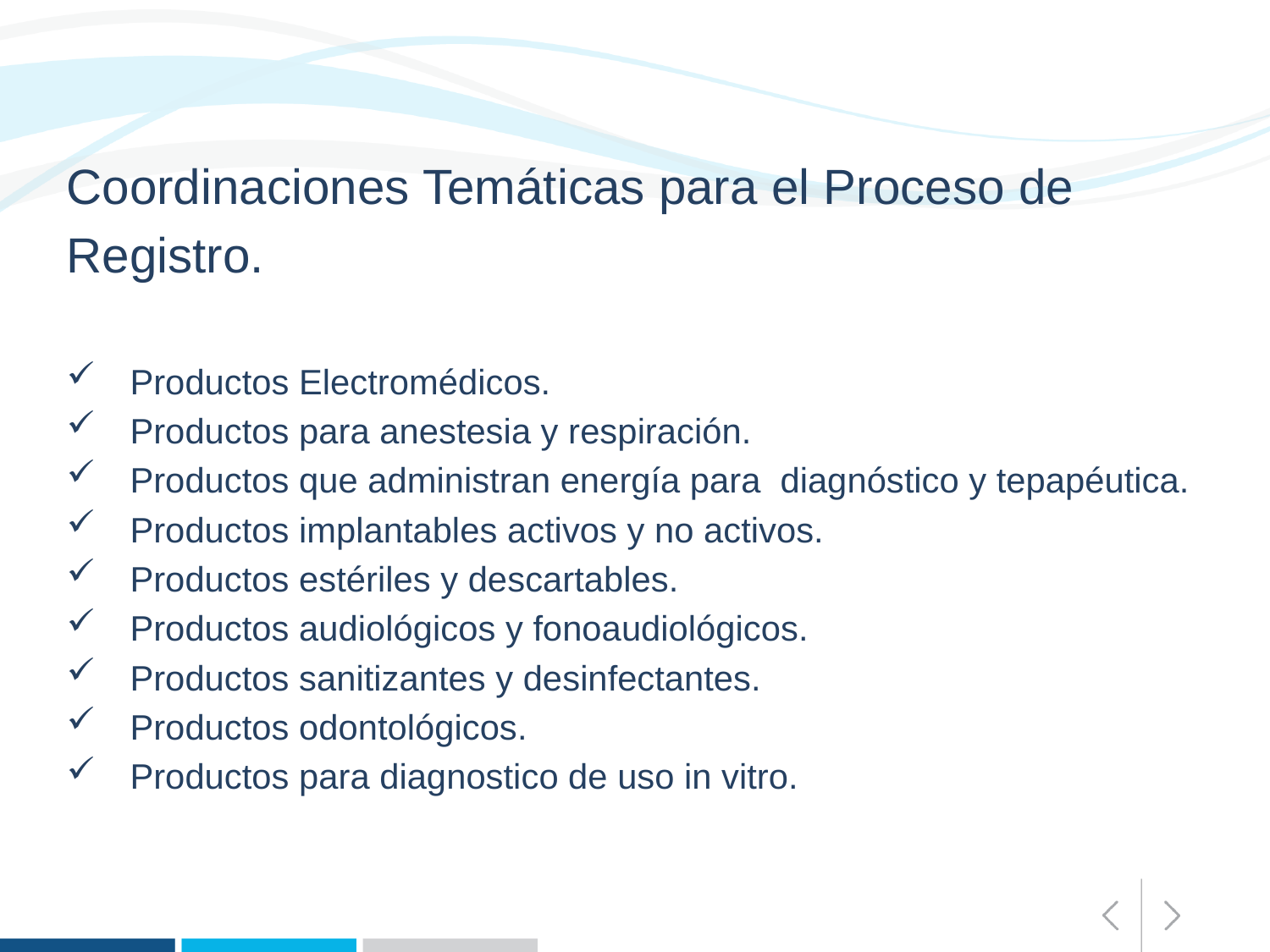

Coordinaciones Temáticas para el Proceso de
Registro.

Productos Electromédicos.
Productos para anestesia y respiración.
Productos que administran energía para  diagnóstico y tepapéutica.
Productos implantables activos y no activos.
Productos estériles y descartables.
Productos audiológicos y fonoaudiológicos.
Productos sanitizantes y desinfectantes.
Productos odontológicos.
Productos para diagnostico de uso in vitro.